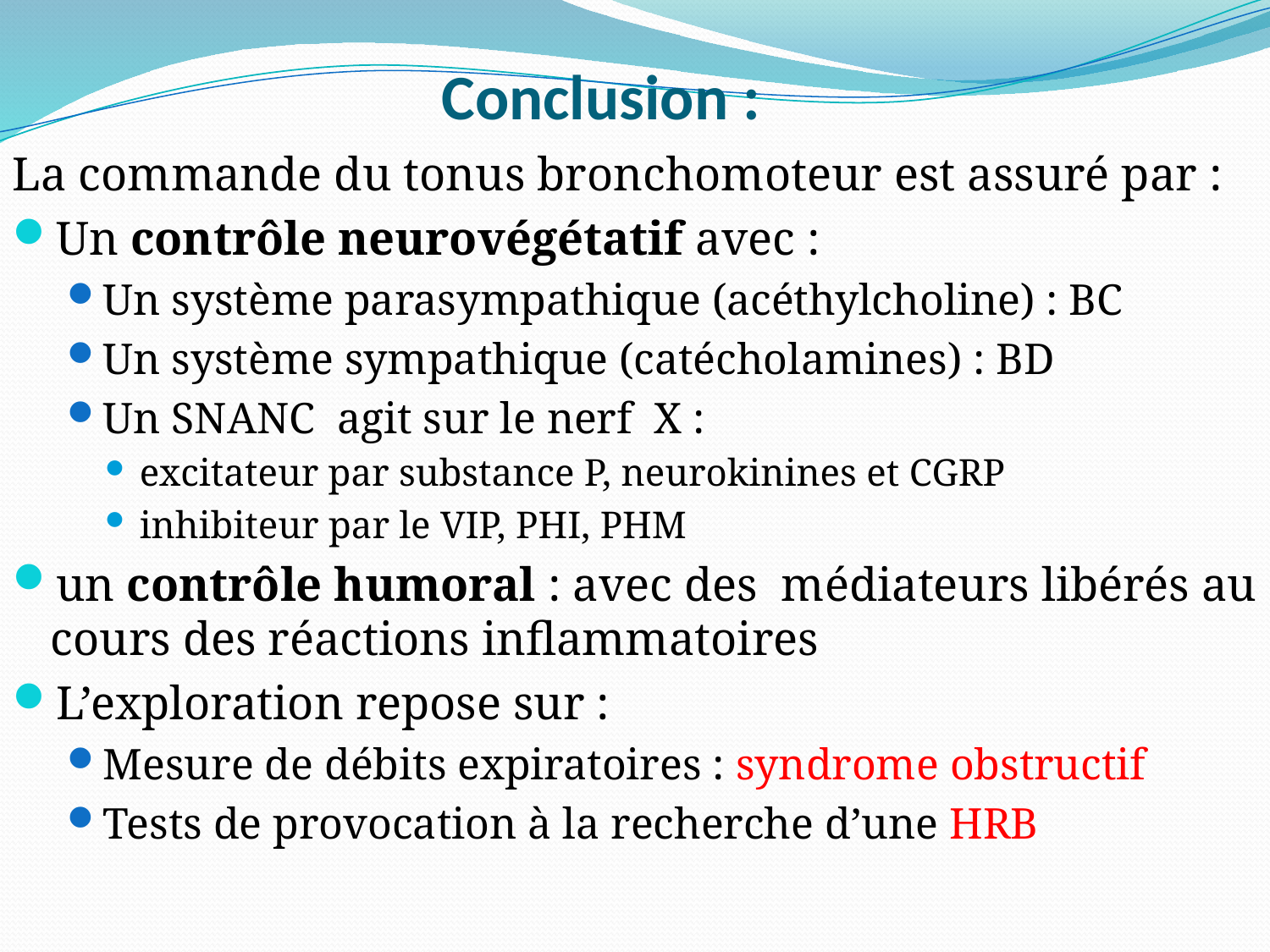

# Conclusion :
La commande du tonus bronchomoteur est assuré par :
Un contrôle neurovégétatif avec :
Un système parasympathique (acéthylcholine) : BC
Un système sympathique (catécholamines) : BD
Un SNANC  agit sur le nerf  X :
excitateur par substance P, neurokinines et CGRP
inhibiteur par le VIP, PHI, PHM
un contrôle humoral : avec des  médiateurs libérés au cours des réactions inflammatoires
L’exploration repose sur :
Mesure de débits expiratoires : syndrome obstructif
Tests de provocation à la recherche d’une HRB